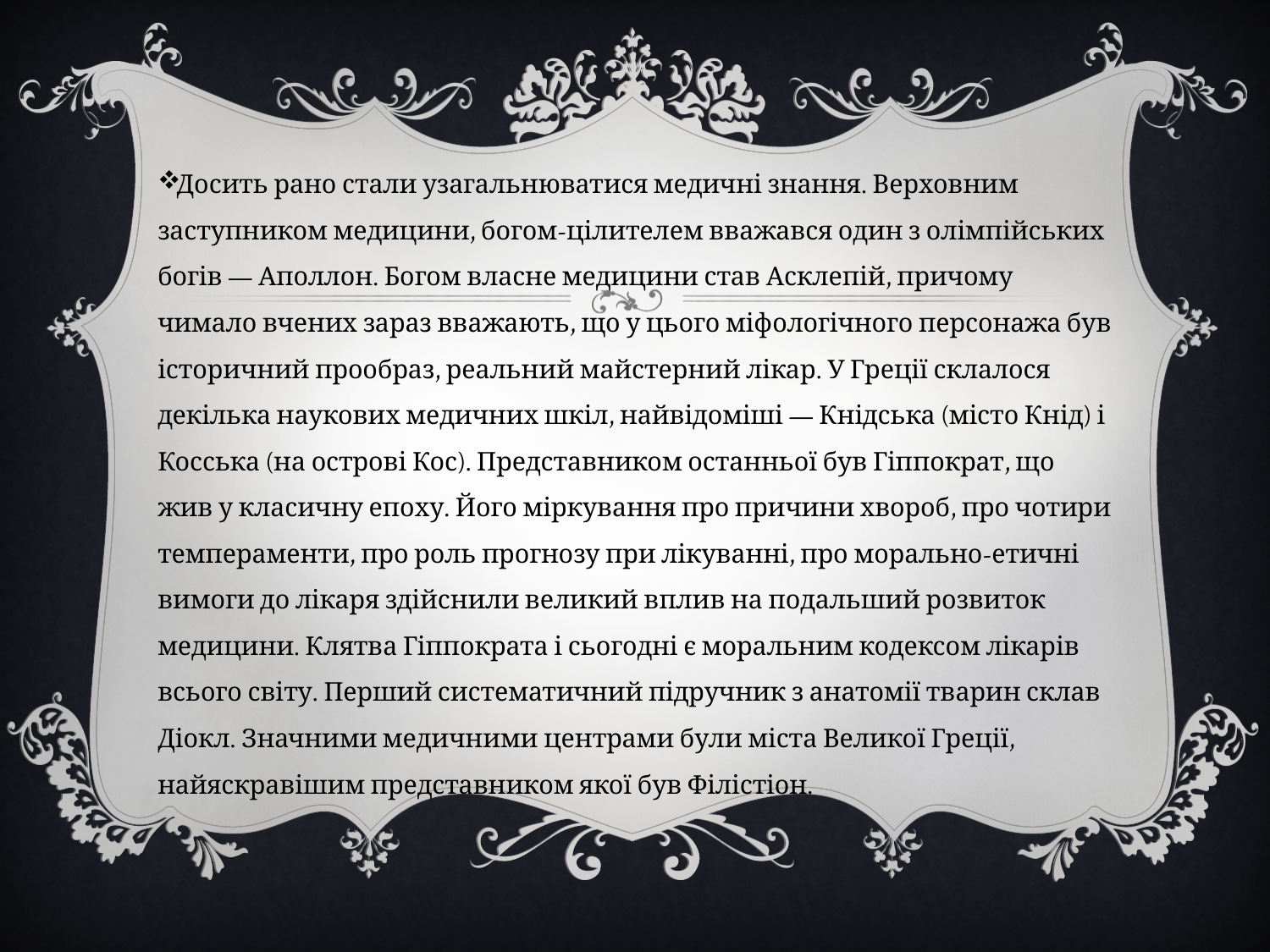

Досить рано стали узагальнюватися медичні знання. Верховним заступником медицини, богом-цілителем вважався один з олімпійських богів — Аполлон. Богом власне медицини став Асклепій, причому чимало вчених зараз вважають, що у цього міфологічного персонажа був історичний прообраз, реальний майстерний лікар. У Греції склалося декілька наукових медичних шкіл, найвідоміші — Кнідська (місто Кнід) і Косська (на острові Кос). Представником останньої був Гіппократ, що жив у класичну епоху. Його міркування про причини хвороб, про чотири темпераменти, про роль прогнозу при лікуванні, про морально-етичні вимоги до лікаря здійснили великий вплив на подальший розвиток медицини. Клятва Гіппократа і сьогодні є моральним кодексом лікарів всього світу. Перший систематичний підручник з анатомії тварин склав Діокл. Значними медичними центрами були міста Великої Греції, найяскравішим представником якої був Філістіон.
#